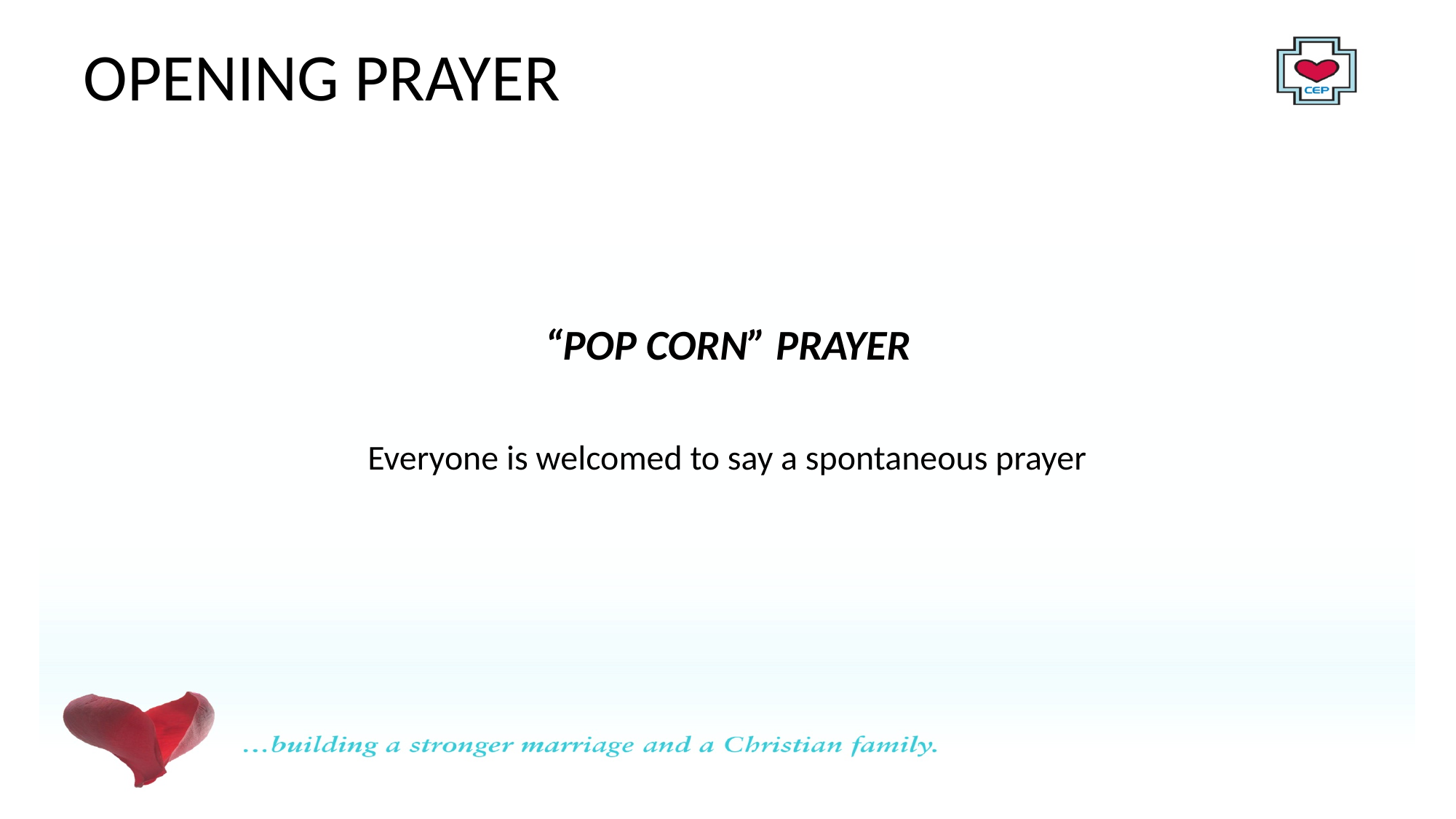

# OPENING PRAYER

“POP CORN” PRAYER

Everyone is welcomed to say a spontaneous prayer